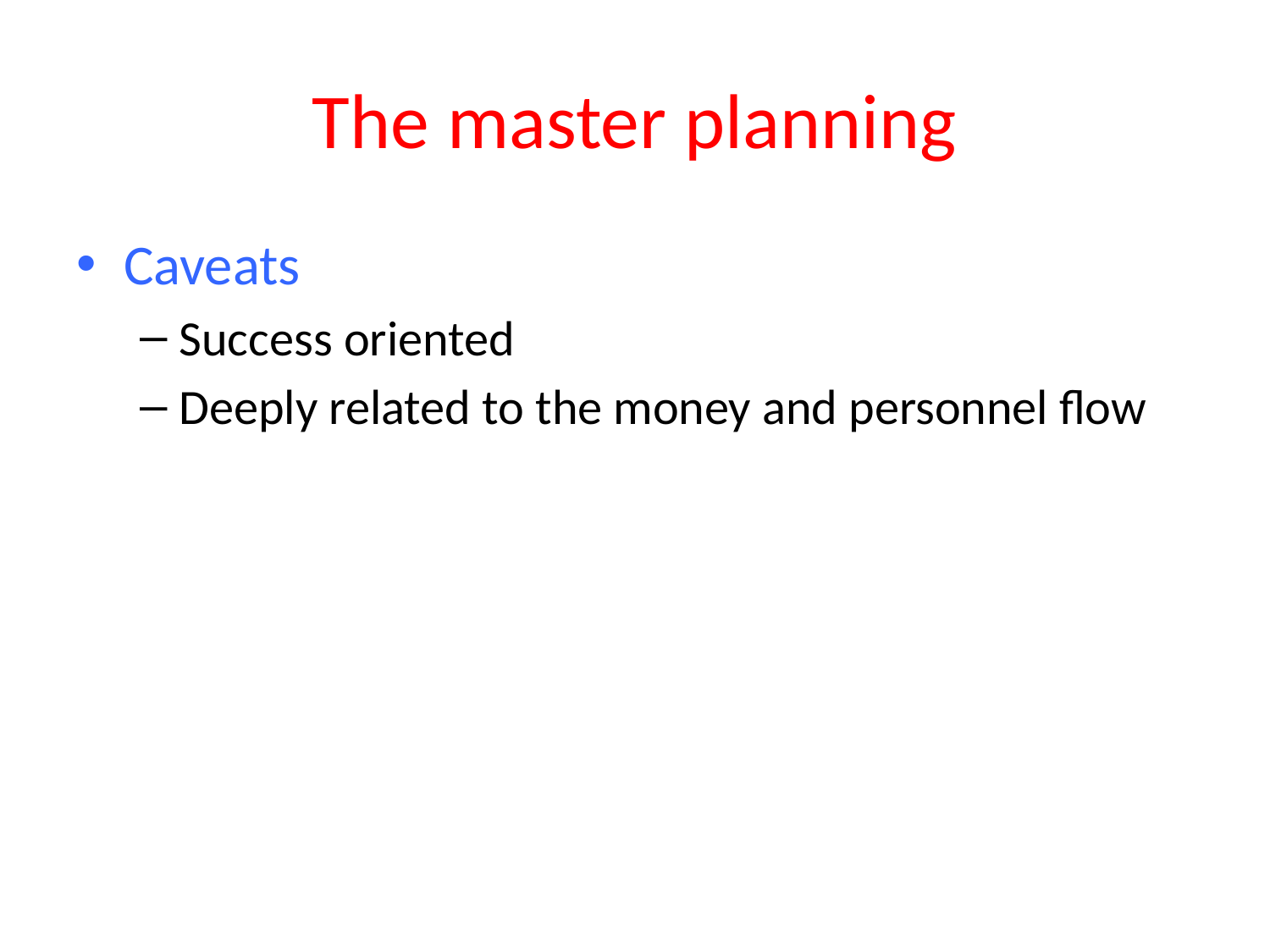

# The master planning
Caveats
Success oriented
Deeply related to the money and personnel flow